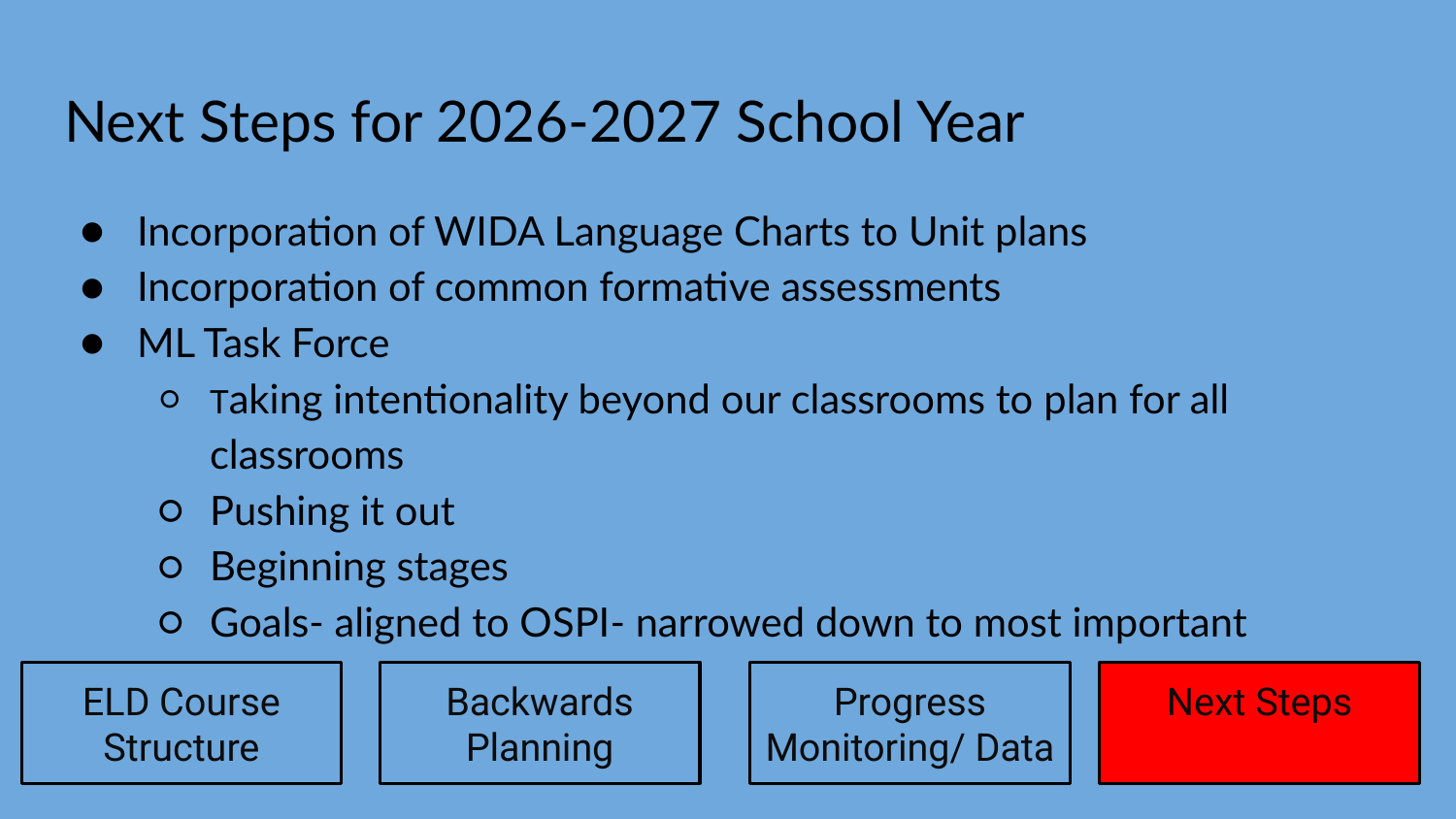

# Next Steps for 2026-2027 School Year
Incorporation of WIDA Language Charts to Unit plans
Incorporation of common formative assessments
ML Task Force
Taking intentionality beyond our classrooms to plan for all classrooms
Pushing it out
Beginning stages
Goals- aligned to OSPI- narrowed down to most important
ELD Course Structure
Backwards Planning
Progress Monitoring/ Data
Next Steps